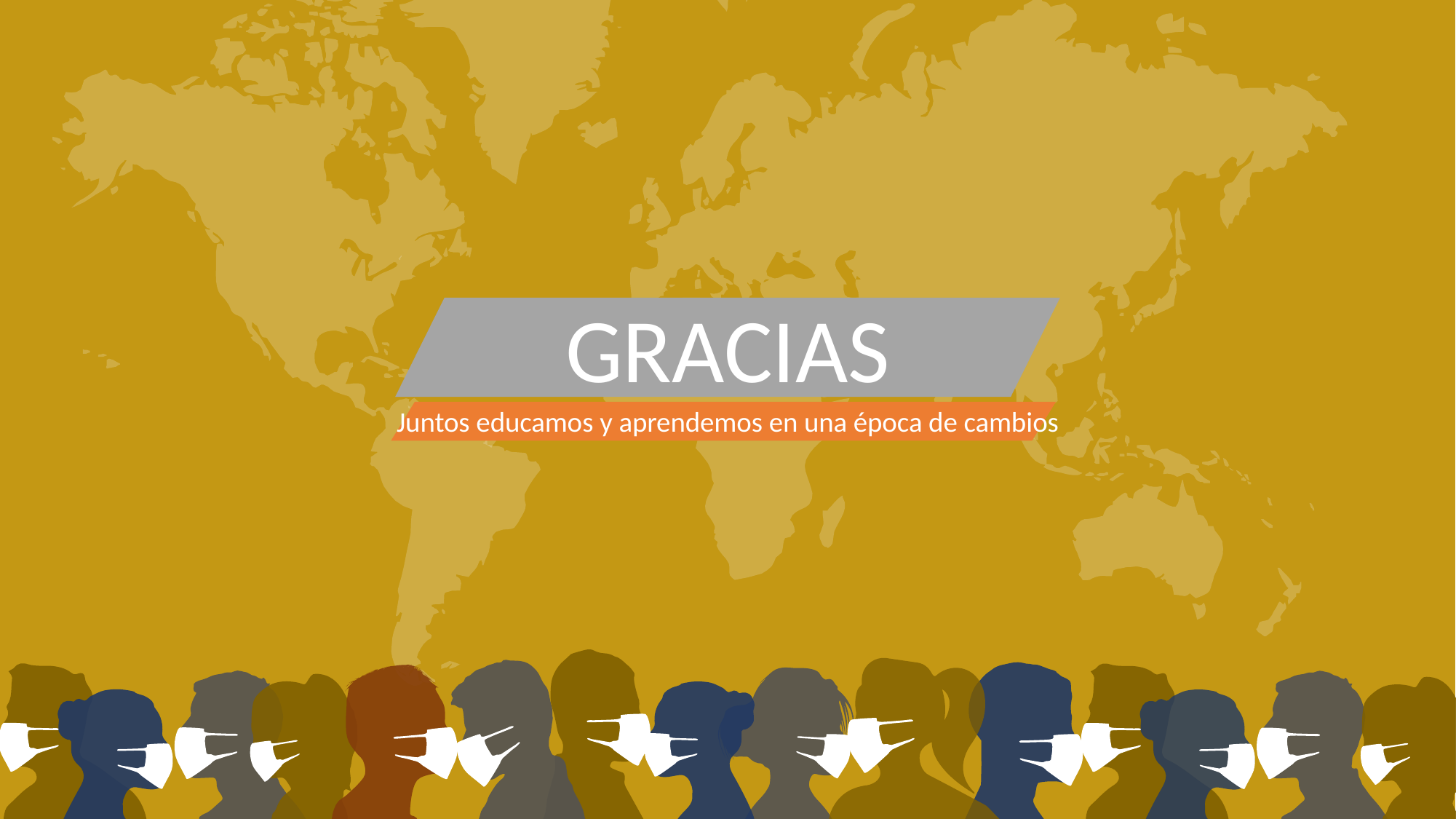

GRACIAS

Juntos educamos y aprendemos en una época de cambios